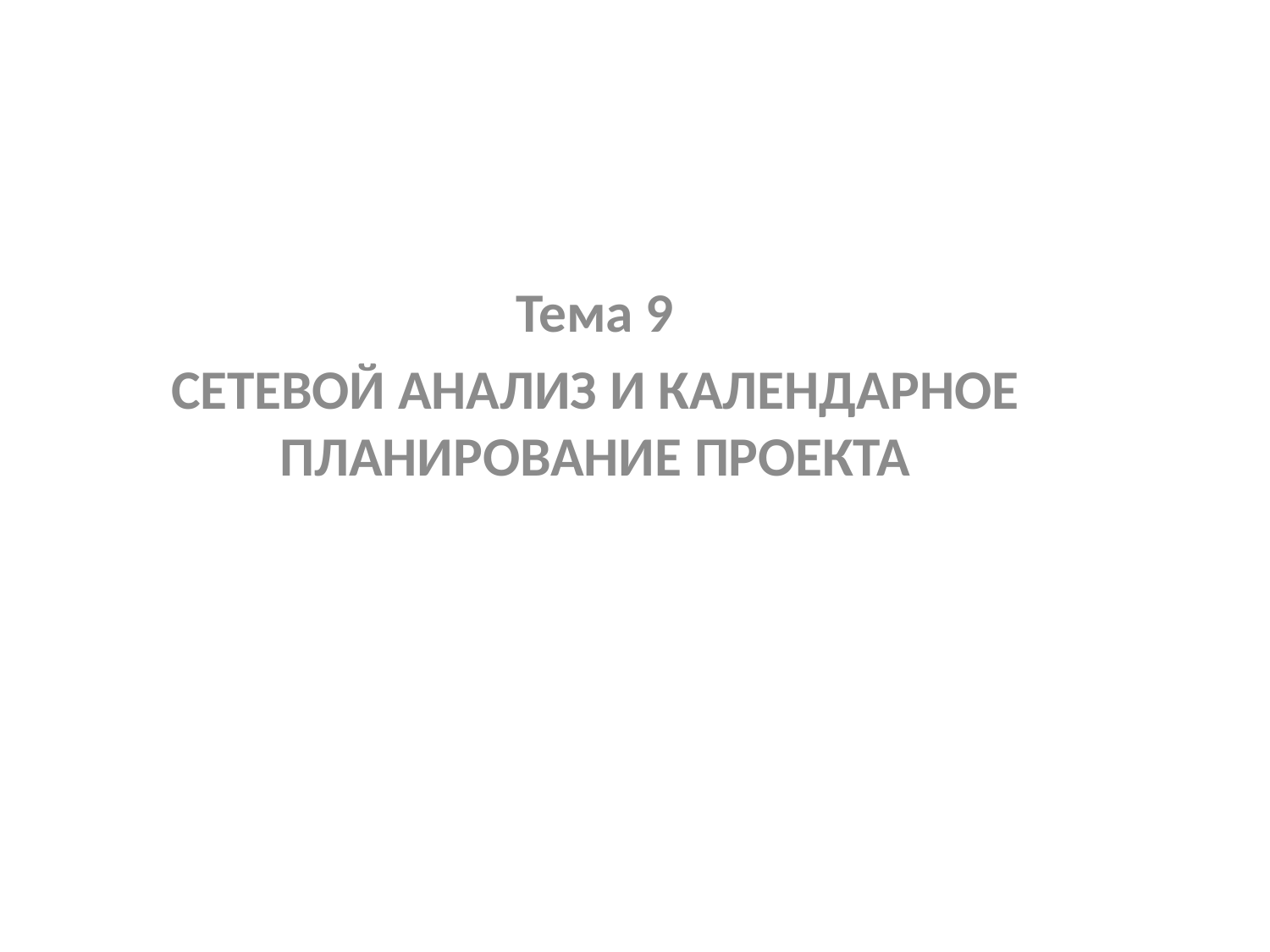

Тема 9
СЕТЕВОЙ АНАЛИЗ И КАЛЕНДАРНОЕ
ПЛАНИРОВАНИЕ ПРОЕКТА